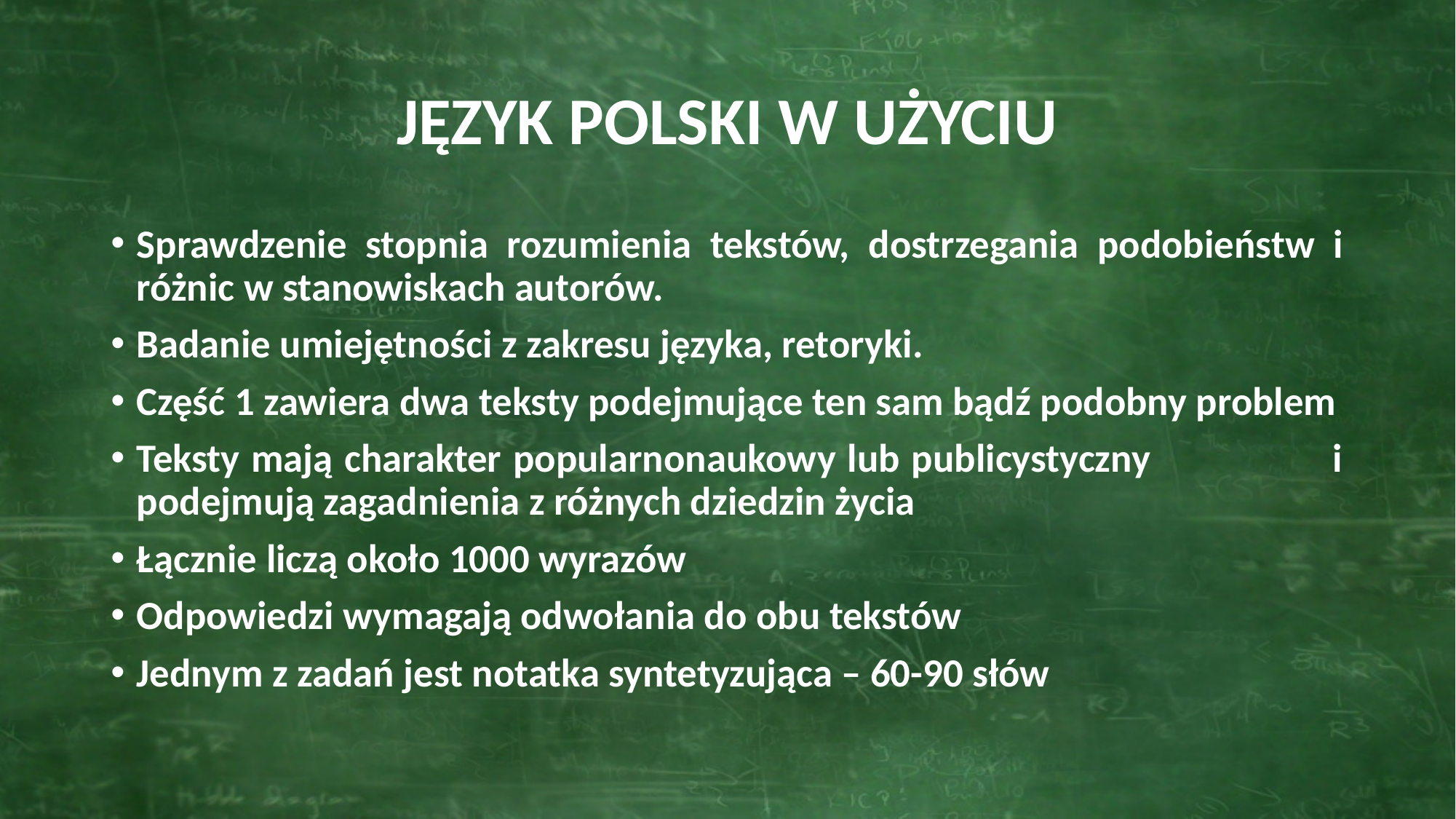

# JĘZYK POLSKI W UŻYCIU
Sprawdzenie stopnia rozumienia tekstów, dostrzegania podobieństw i różnic w stanowiskach autorów.
Badanie umiejętności z zakresu języka, retoryki.
Część 1 zawiera dwa teksty podejmujące ten sam bądź podobny problem
Teksty mają charakter popularnonaukowy lub publicystyczny                i podejmują zagadnienia z różnych dziedzin życia
Łącznie liczą około 1000 wyrazów
Odpowiedzi wymagają odwołania do obu tekstów
Jednym z zadań jest notatka syntetyzująca – 60-90 słów